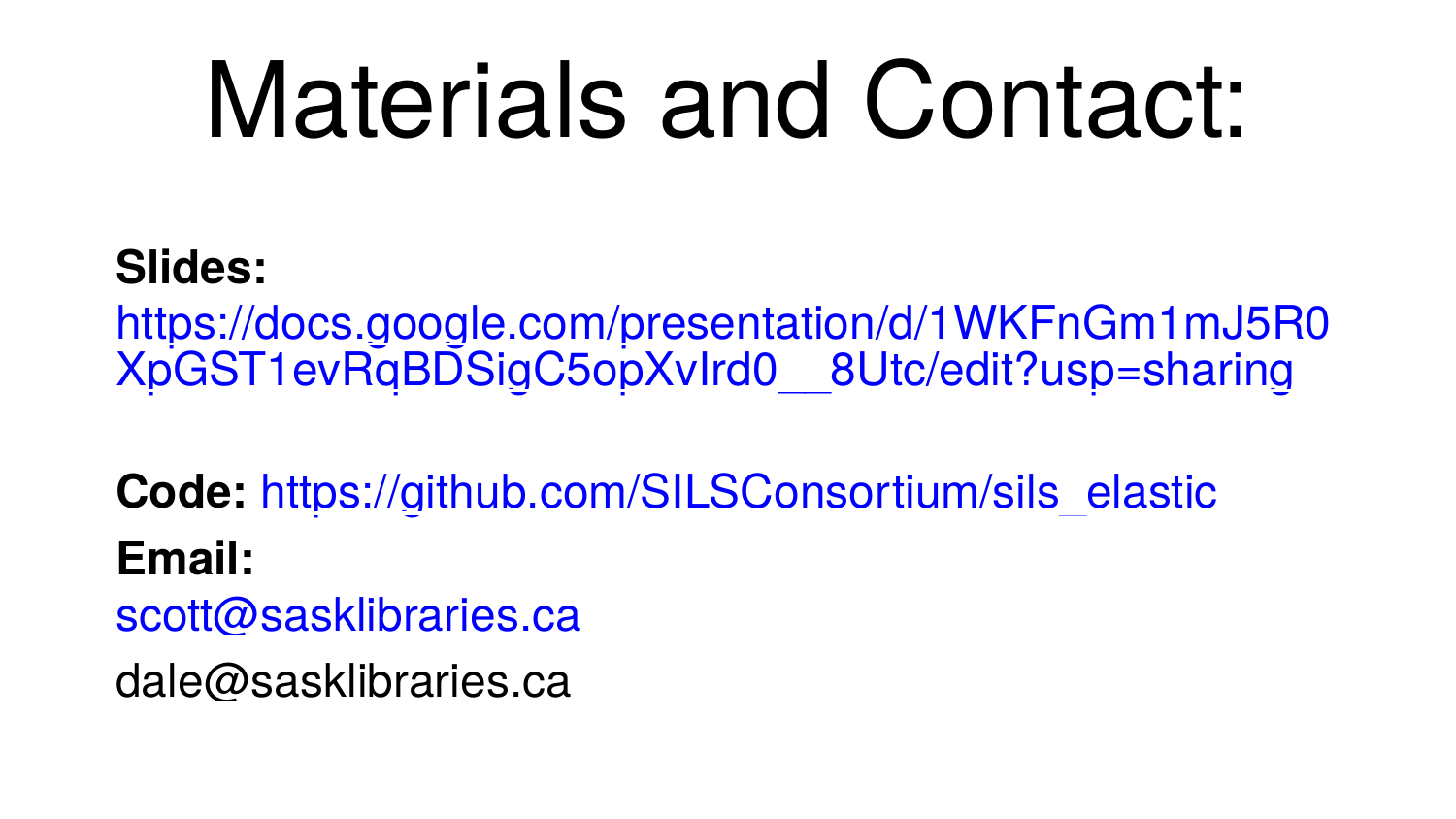

Materials and Contact:
Slides: https://docs.google.com/presentation/d/1WKFnGm1mJ5R0XpGST1evRqBDSigC5opXvIrd0__8Utc/edit?usp=sharing
Code: https://github.com/SILSConsortium/sils_elastic
Email:
scott@sasklibraries.ca
dale@sasklibraries.ca